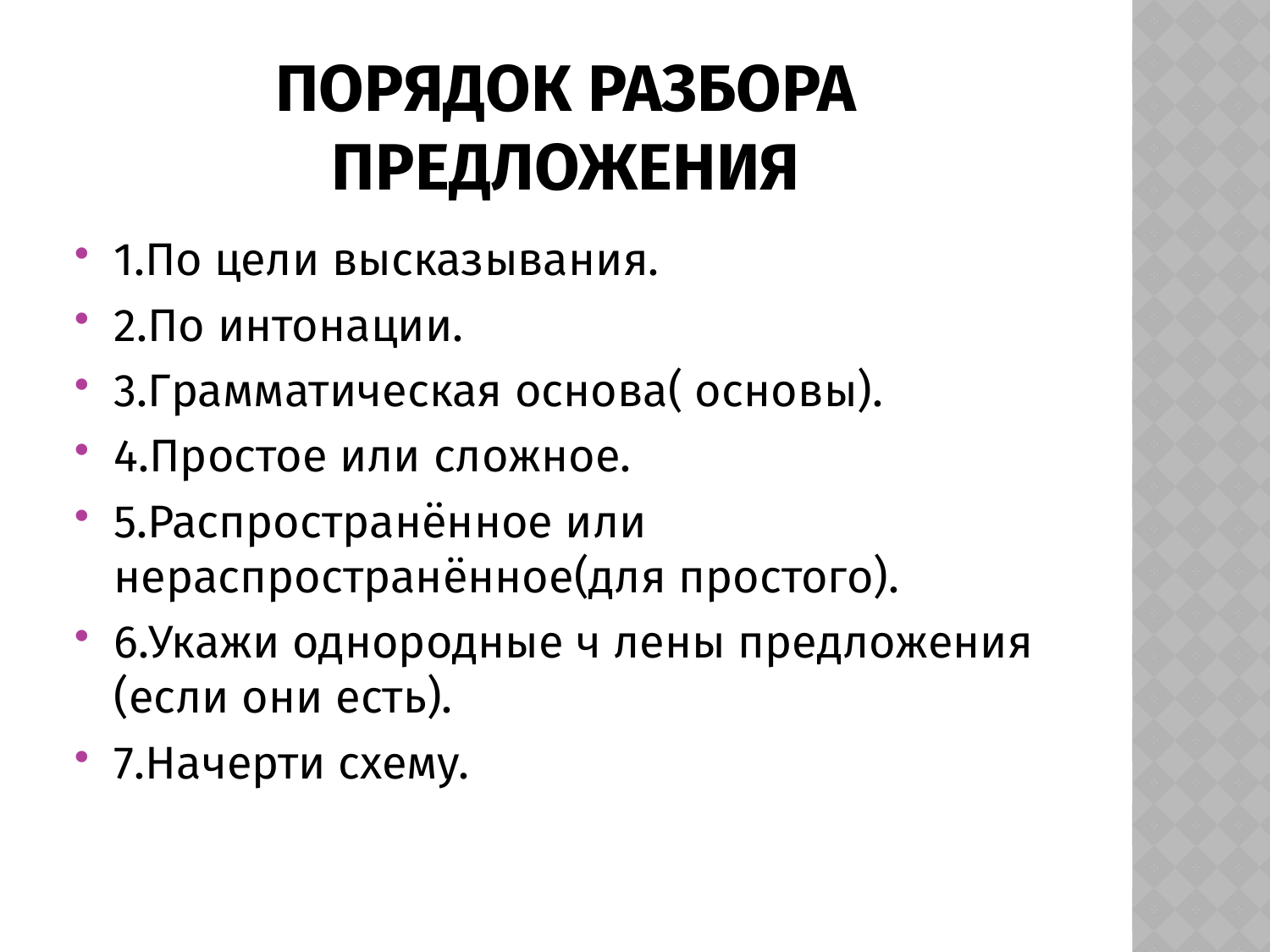

# Порядок разбора предложения
1.По цели высказывания.
2.По интонации.
3.Грамматическая основа( основы).
4.Простое или сложное.
5.Распространённое или нераспространённое(для простого).
6.Укажи однородные ч лены предложения (если они есть).
7.Начерти схему.